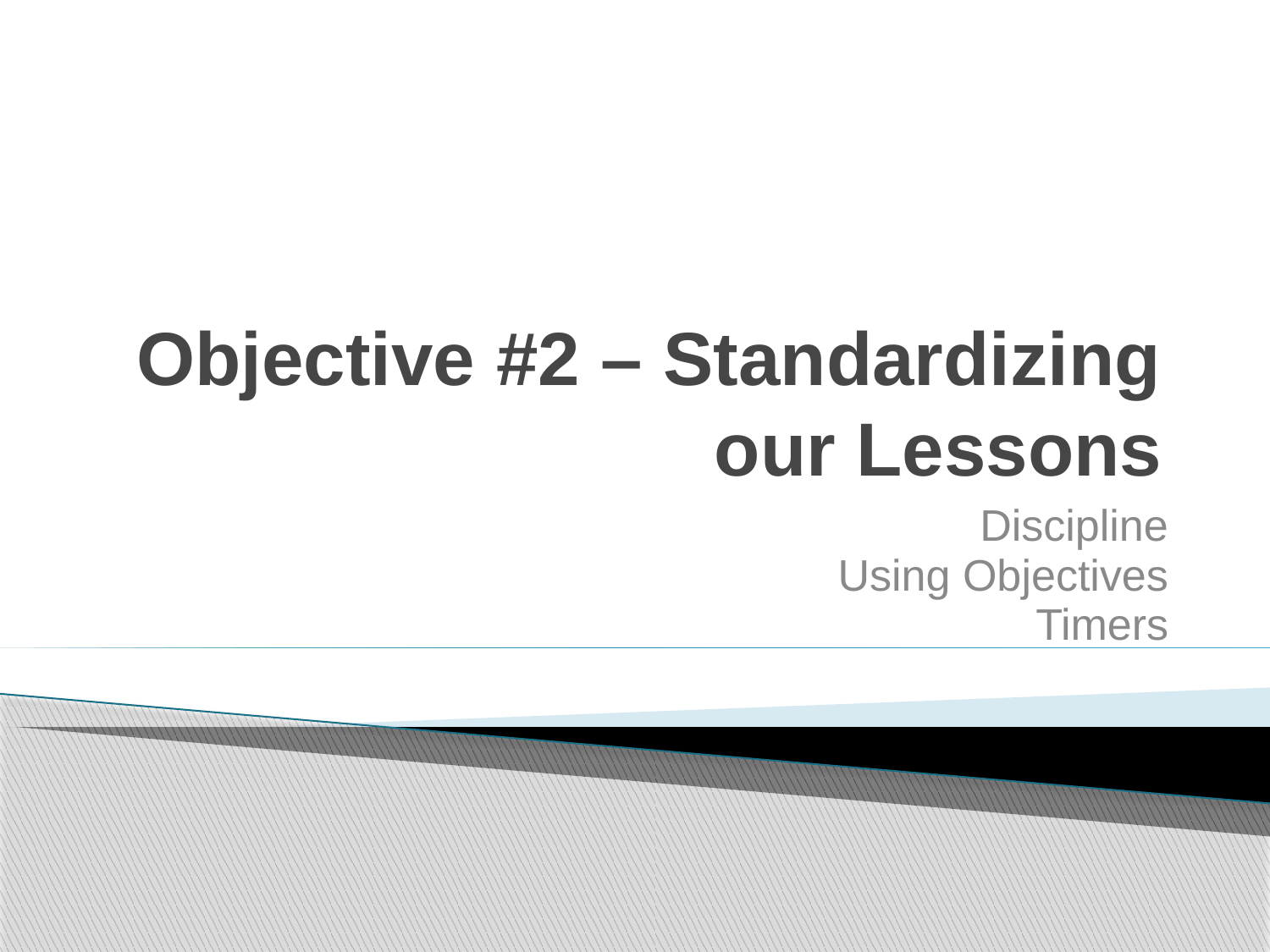

# Objective #2 – Standardizing our Lessons
Discipline
Using Objectives
Timers